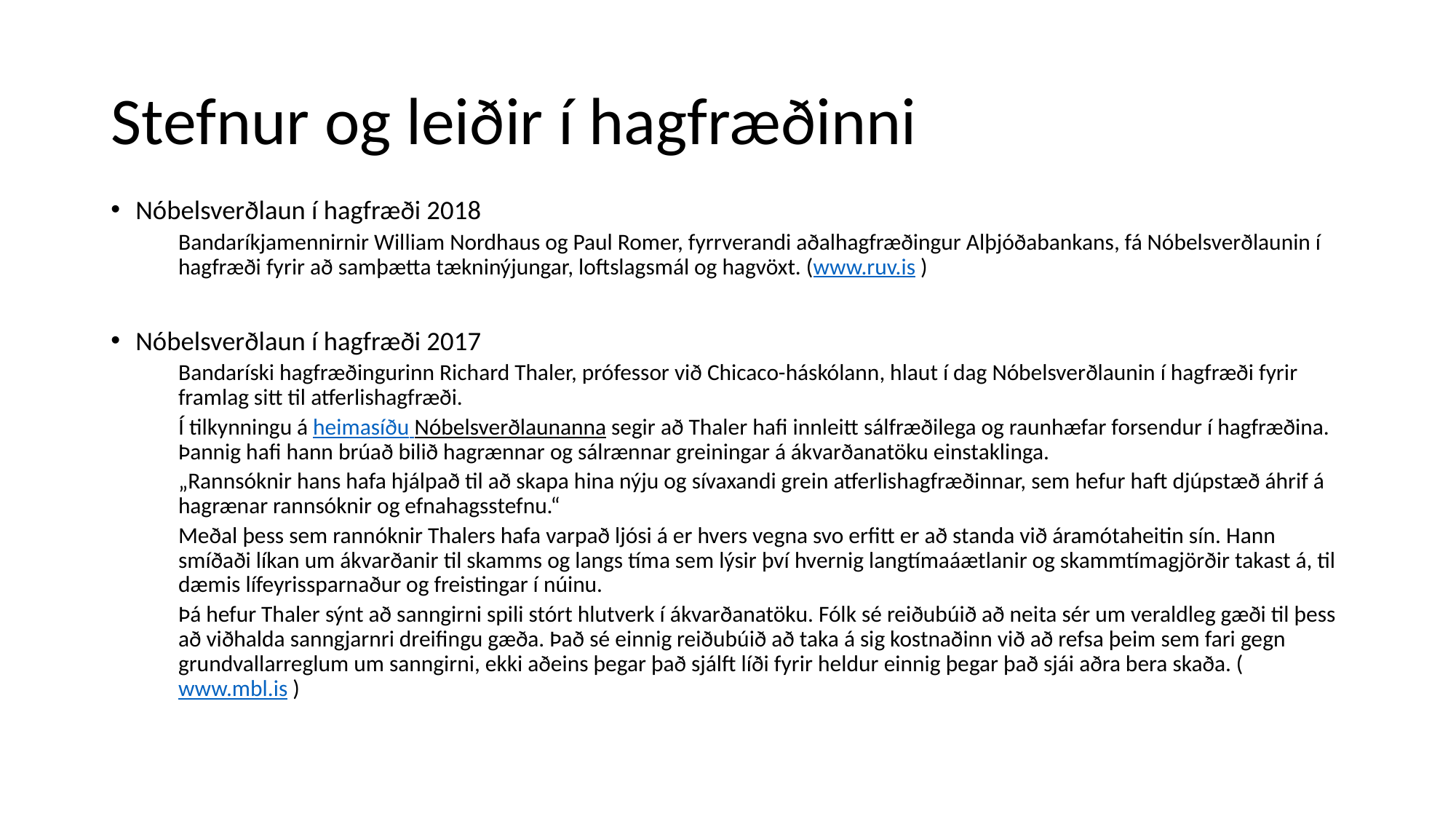

# Stefnur og leiðir í hagfræðinni
Nóbelsverðlaun í hagfræði 2018
Bandaríkjamennirnir William Nordhaus og Paul Romer, fyrrverandi aðalhagfræðingur Alþjóðabankans, fá Nóbelsverðlaunin í hagfræði fyrir að samþætta tækninýjungar, loftslagsmál og hagvöxt. (www.ruv.is )

Nóbelsverðlaun í hagfræði 2017
Banda­ríski hag­fræðing­ur­inn Rich­ard Thal­er, pró­fess­or við Chicaco-há­skól­ann, hlaut í dag Nó­bels­verðlaun­in í hag­fræði fyr­ir fram­lag sitt til at­ferl­is­hag­fræði.
Í til­kynn­ingu á heimasíðu Nó­bels­verðlaun­anna seg­ir að Thal­er hafi inn­leitt sál­fræðilega og raun­hæf­ar for­send­ur í hag­fræðina. Þannig hafi hann brúað bilið hagrænn­ar og sál­rænn­ar grein­ing­ar á ákv­arðana­töku ein­stak­linga.
„Rann­sókn­ir hans hafa hjálpað til að skapa hina nýju og sí­vax­andi grein at­ferl­is­hag­fræðinn­ar, sem hef­ur haft djúp­stæð áhrif á hagræn­ar rann­sókn­ir og efna­hags­stefnu.“
Meðal þess sem rannókn­ir Thal­ers hafa varpað ljósi á er hvers vegna svo erfitt er að standa við ára­móta­heit­in sín. Hann smíðaði lík­an um ákv­arðanir til skamms og langs tíma sem lýs­ir því hvernig lang­tíma­áætlan­ir og skamm­tíma­gjörðir tak­ast á, til dæm­is líf­eyr­is­sparnaður og freist­ing­ar í nú­inu.
Þá hef­ur Thal­er sýnt að sann­girni spili stórt hlut­verk í ákv­arðana­töku. Fólk sé reiðubúið að neita sér um ver­ald­leg gæði til þess að viðhalda sann­gjarnri dreif­ingu gæða. Það sé einnig reiðubúið að taka á sig kostnaðinn við að refsa þeim sem fari gegn grund­vall­ar­regl­um um sann­girni, ekki aðeins þegar það sjálft líði fyr­ir held­ur einnig þegar það sjái aðra bera skaða. (www.mbl.is )